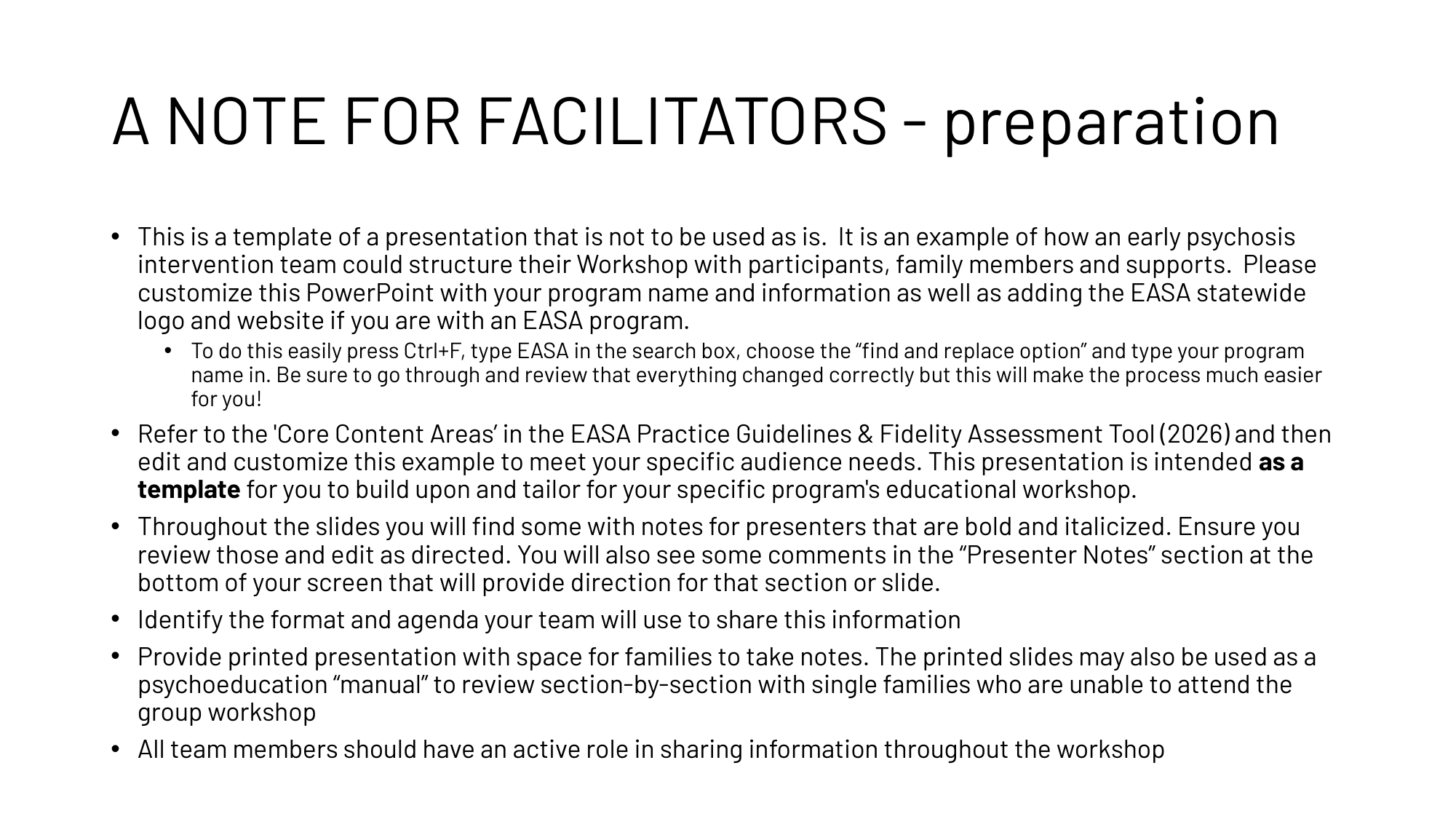

# A NOTE FOR FACILITATORS - preparation
This is a template of a presentation that is not to be used as is.  It is an example of how an early psychosis intervention team could structure their Workshop with participants, family members and supports.  Please customize this PowerPoint with your program name and information as well as adding the EASA statewide logo and website if you are with an EASA program.
To do this easily press Ctrl+F, type EASA in the search box, choose the “find and replace option” and type your program name in. Be sure to go through and review that everything changed correctly but this will make the process much easier for you!
Refer to the 'Core Content Areas’ in the EASA Practice Guidelines & Fidelity Assessment Tool (2026) and then edit and customize this example to meet your specific audience needs. This presentation is intended as a template for you to build upon and tailor for your specific program's educational workshop.
Throughout the slides you will find some with notes for presenters that are bold and italicized. Ensure you review those and edit as directed. You will also see some comments in the “Presenter Notes” section at the bottom of your screen that will provide direction for that section or slide.
Identify the format and agenda your team will use to share this information
Provide printed presentation with space for families to take notes. The printed slides may also be used as a psychoeducation “manual” to review section-by-section with single families who are unable to attend the group workshop
All team members should have an active role in sharing information throughout the workshop